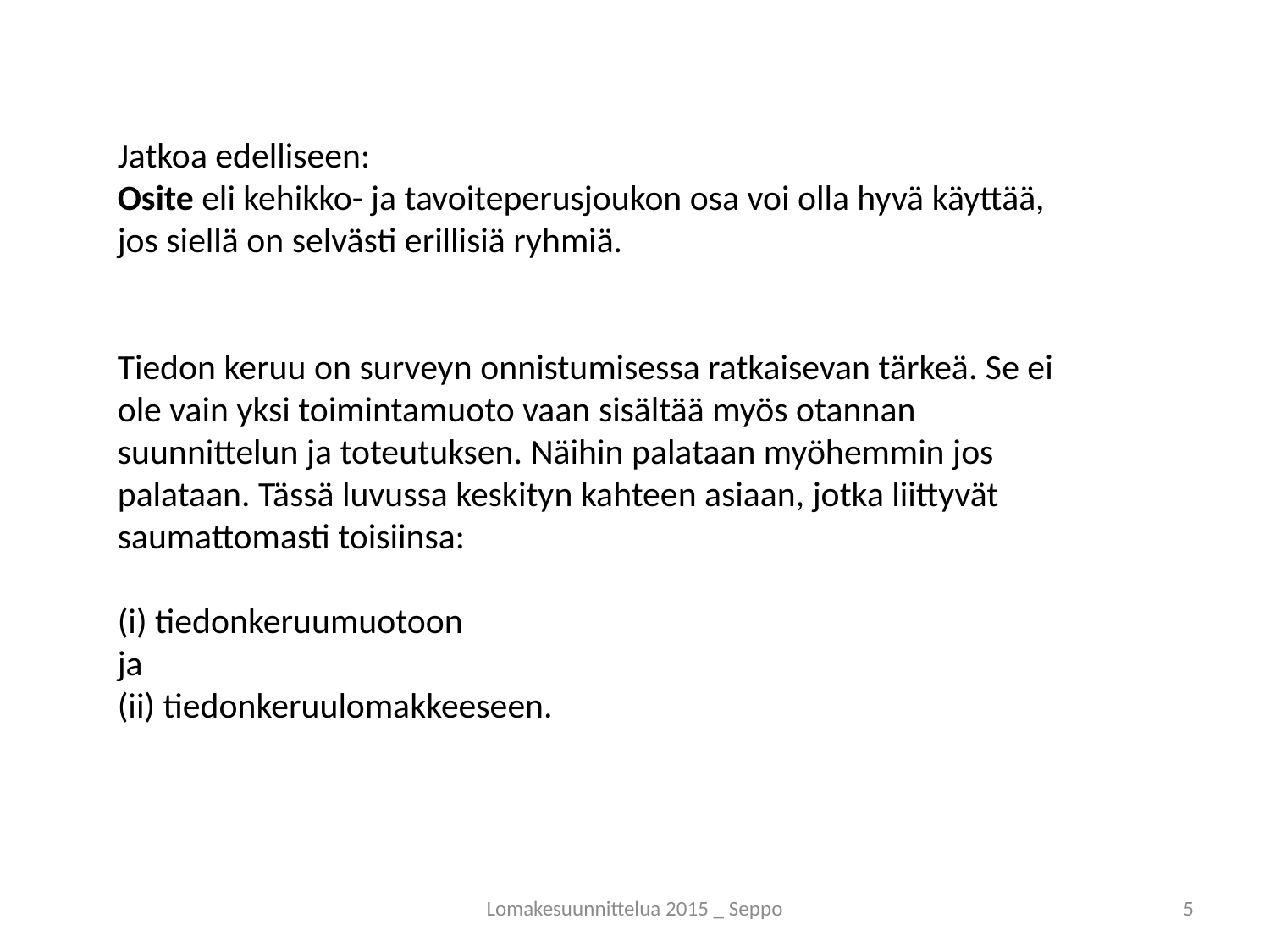

Jatkoa edelliseen:
Osite eli kehikko- ja tavoiteperusjoukon osa voi olla hyvä käyttää, jos siellä on selvästi erillisiä ryhmiä.

Tiedon keruu on surveyn onnistumisessa ratkaisevan tärkeä. Se ei ole vain yksi toimintamuoto vaan sisältää myös otannan suunnittelun ja toteutuksen. Näihin palataan myöhemmin jos palataan. Tässä luvussa keskityn kahteen asiaan, jotka liittyvät saumattomasti toisiinsa:

(i) tiedonkeruumuotoon
ja
(ii) tiedonkeruulomakkeeseen.

Lomakesuunnittelua 2015 _ Seppo
5